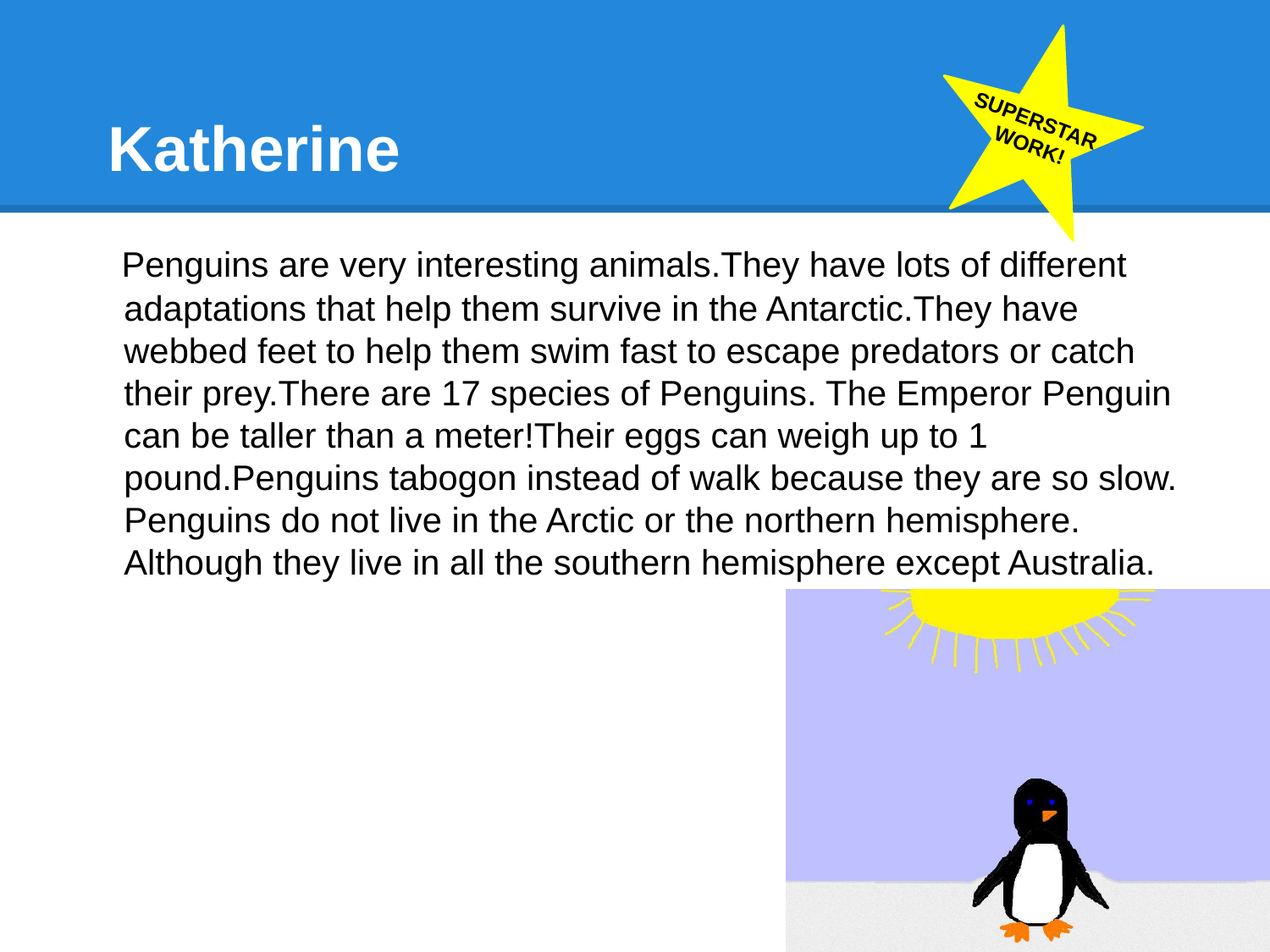

# Katherine
SUPERSTAR
WORK!
    Penguins are very interesting animals.They have lots of different adaptations that help them survive in the Antarctic.They have webbed feet to help them swim fast to escape predators or catch their prey.There are 17 species of Penguins. The Emperor Penguin can be taller than a meter!Their eggs can weigh up to 1 pound.Penguins tabogon instead of walk because they are so slow. Penguins do not live in the Arctic or the northern hemisphere. Although they live in all the southern hemisphere except Australia.